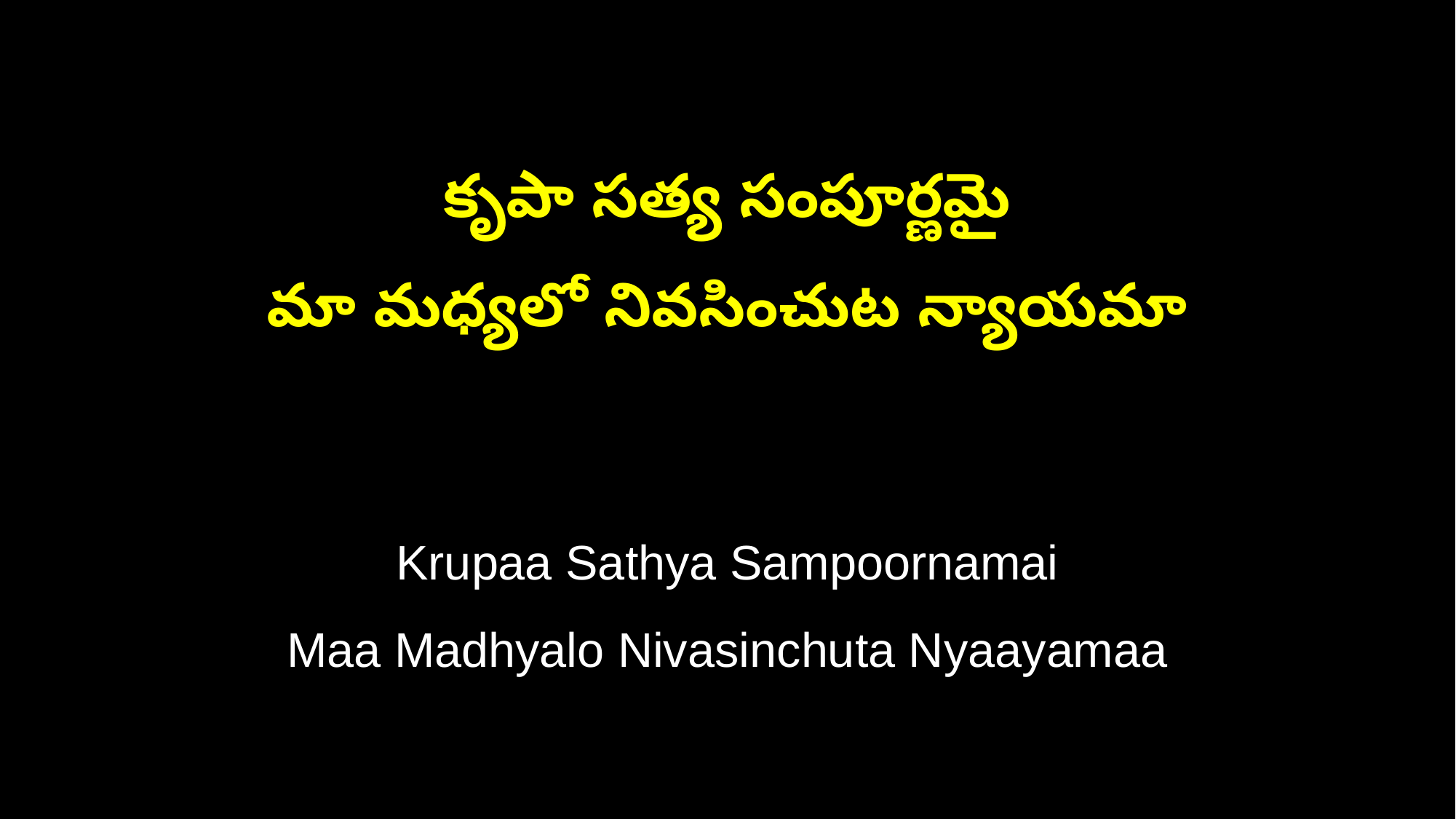

కృపా సత్య సంపూర్ణమై
మా మధ్యలో నివసించుట న్యాయమా
Krupaa Sathya Sampoornamai
Maa Madhyalo Nivasinchuta Nyaayamaa